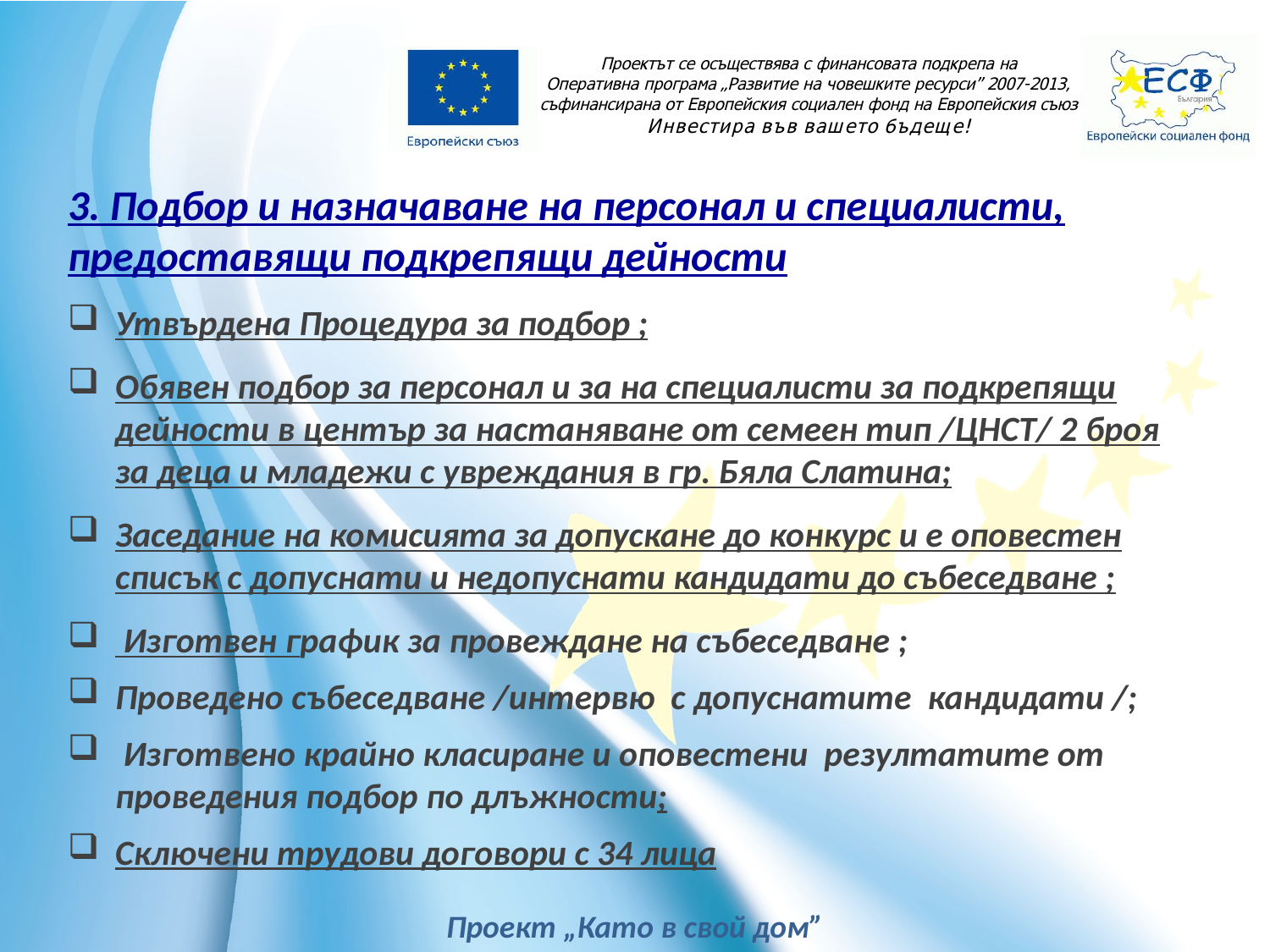

3. Подбор и назначаване на персонал и специалисти, предоставящи подкрепящи дейности
Утвърдена Процедура за подбор ;
Обявен подбор за персонал и за на специалисти за подкрепящи дейности в цeнтър за настаняване от семеен тип /ЦНСТ/ 2 броя за деца и младежи с увреждания в гр. Бяла Слатина;
Заседание на комисията за допускане до конкурс и е оповестен списък с допуснати и недопуснати кандидати до събеседване ;
 Изготвен график за провеждане на събеседване ;
Проведено събеседване /интервю  с допуснатите  кандидати /;
 Изготвено крайно класиране и оповестени  резултатите от проведения подбор по длъжности;
Сключени трудови договори с 34 лица